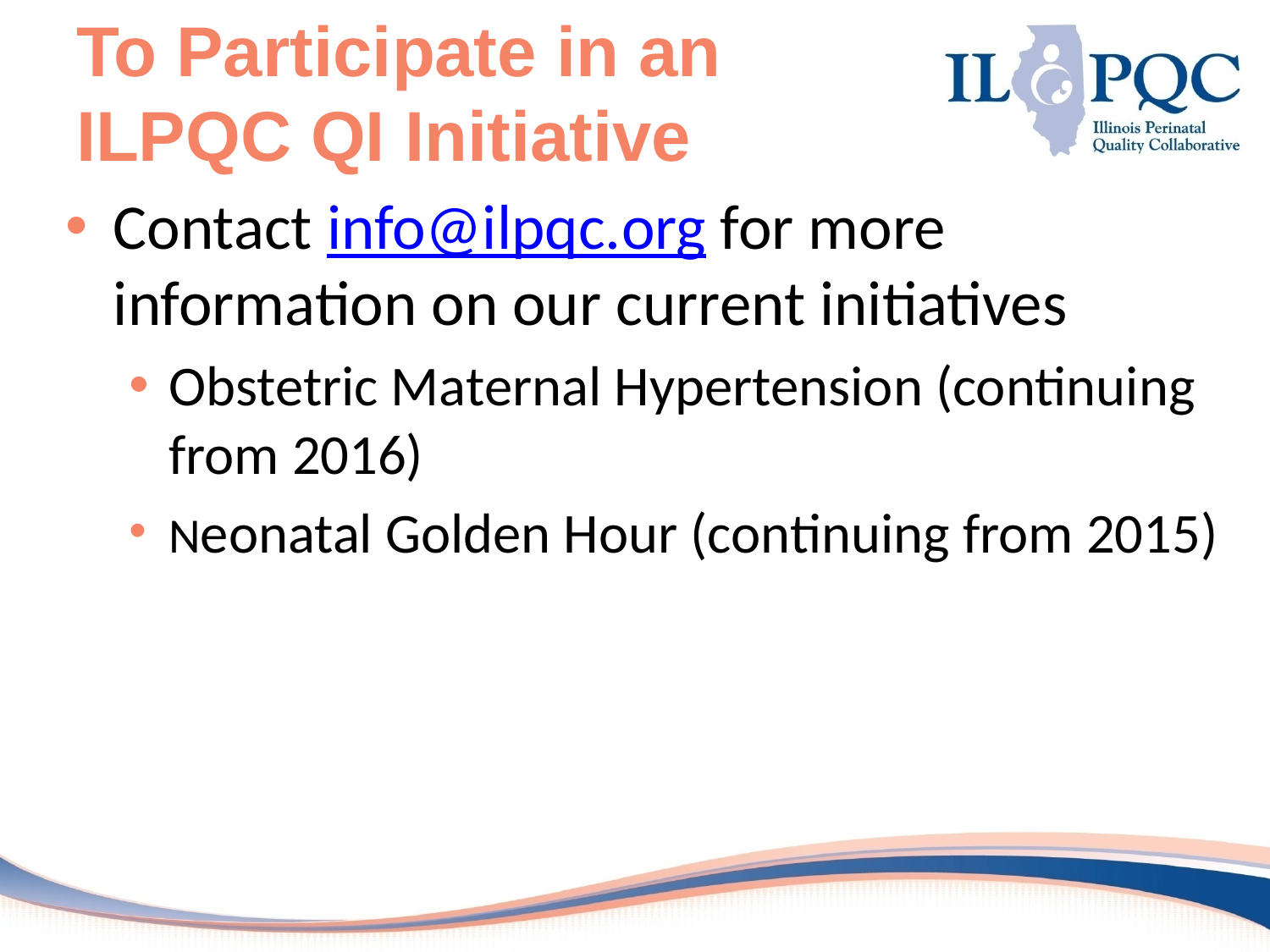

# To Participate in an ILPQC QI Initiative
Contact info@ilpqc.org for more information on our current initiatives
Obstetric Maternal Hypertension (continuing from 2016)
Neonatal Golden Hour (continuing from 2015)